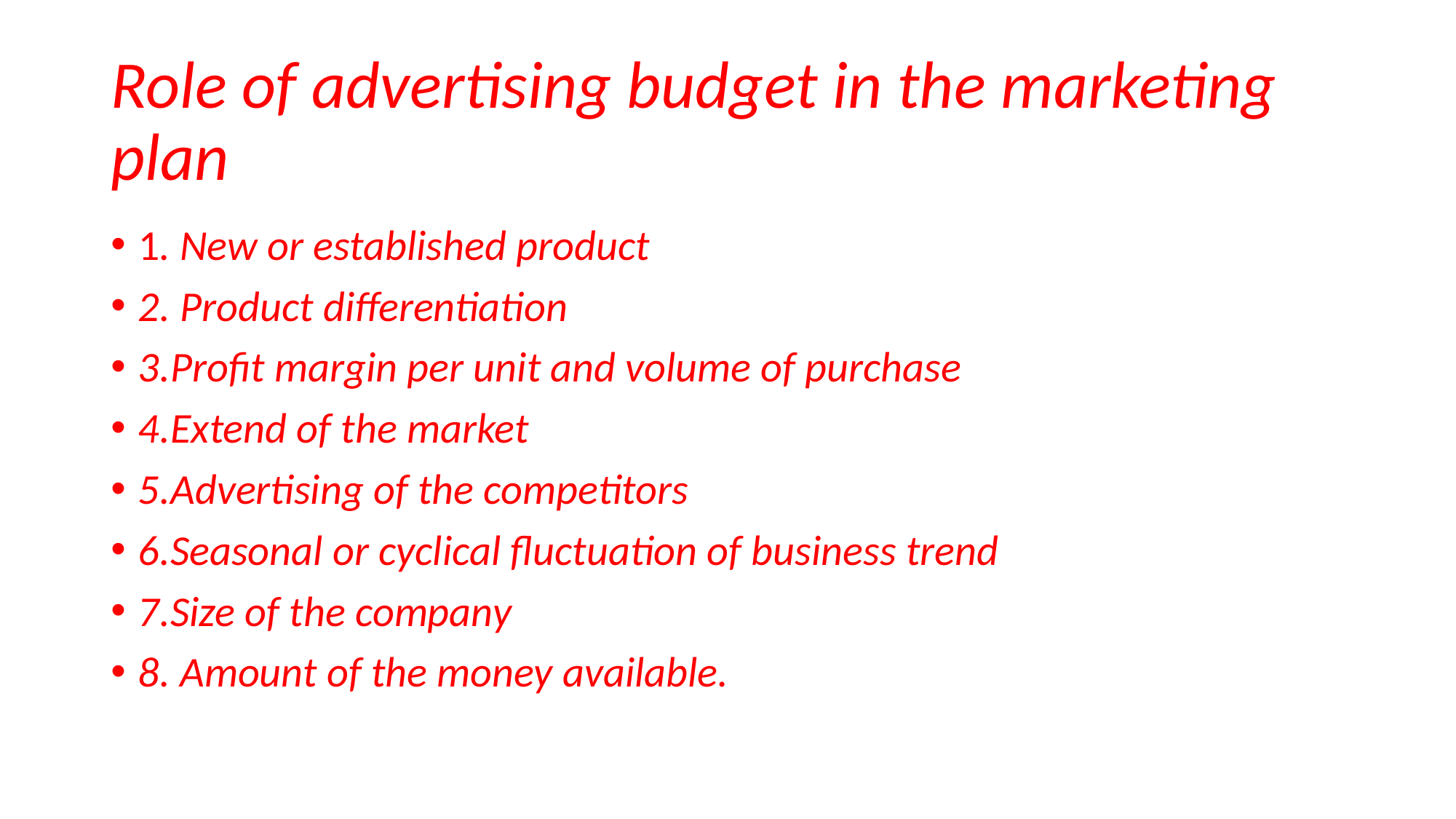

# Role of advertising budget in the marketing plan
1. New or established product
2. Product differentiation
3.Profit margin per unit and volume of purchase
4.Extend of the market
5.Advertising of the competitors
6.Seasonal or cyclical fluctuation of business trend
7.Size of the company
8. Amount of the money available.